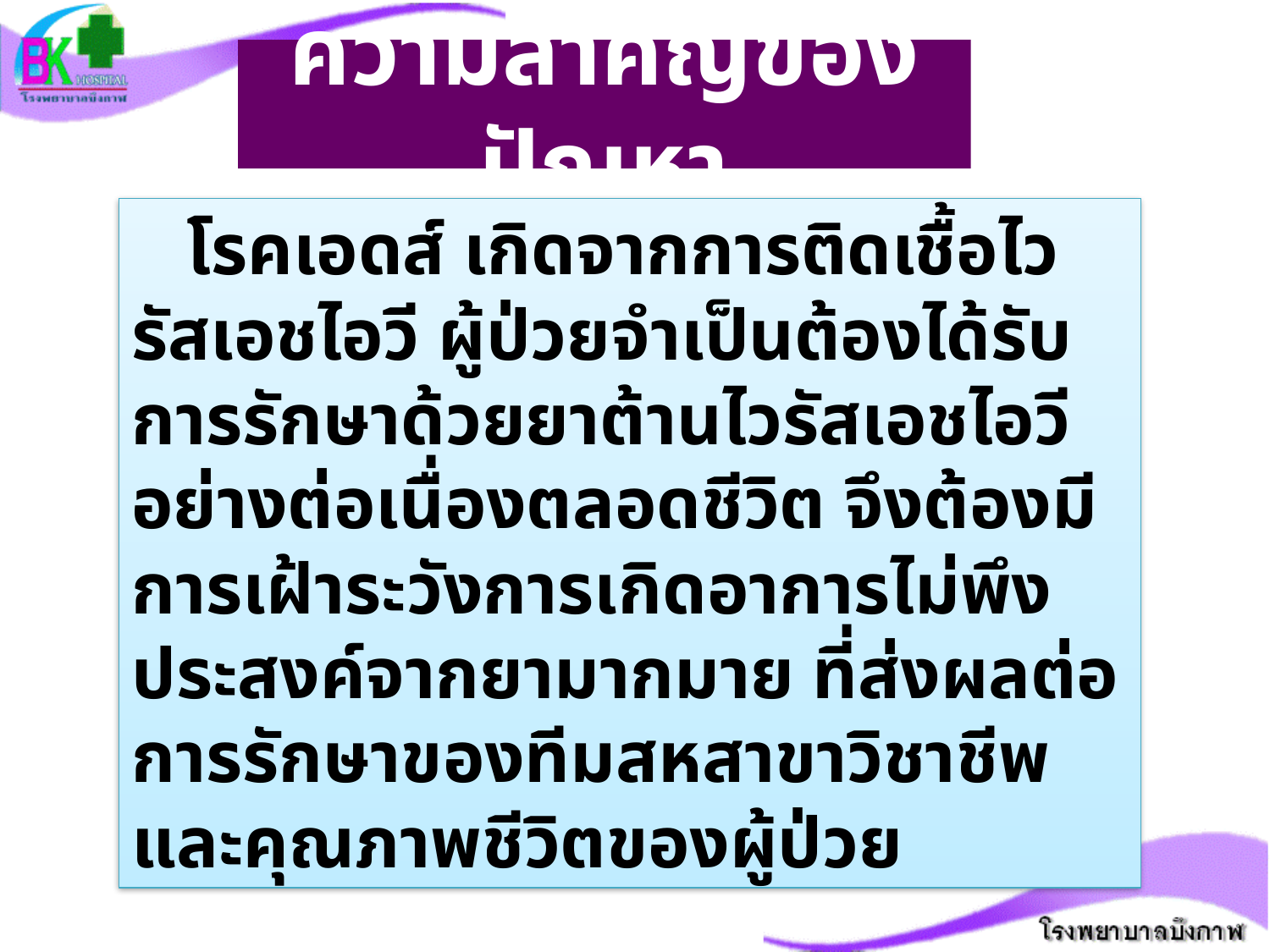

# ความสำคัญของปัญหา
   โรคเอดส์ เกิดจากการติดเชื้อไวรัสเอชไอวี ผู้ป่วยจำเป็นต้องได้รับการรักษาด้วยยาต้านไวรัสเอชไอวีอย่างต่อเนื่องตลอดชีวิต จึงต้องมีการเฝ้าระวังการเกิดอาการไม่พึงประสงค์จากยามากมาย ที่ส่งผลต่อการรักษาของทีมสหสาขาวิชาชีพ และคุณภาพชีวิตของผู้ป่วย